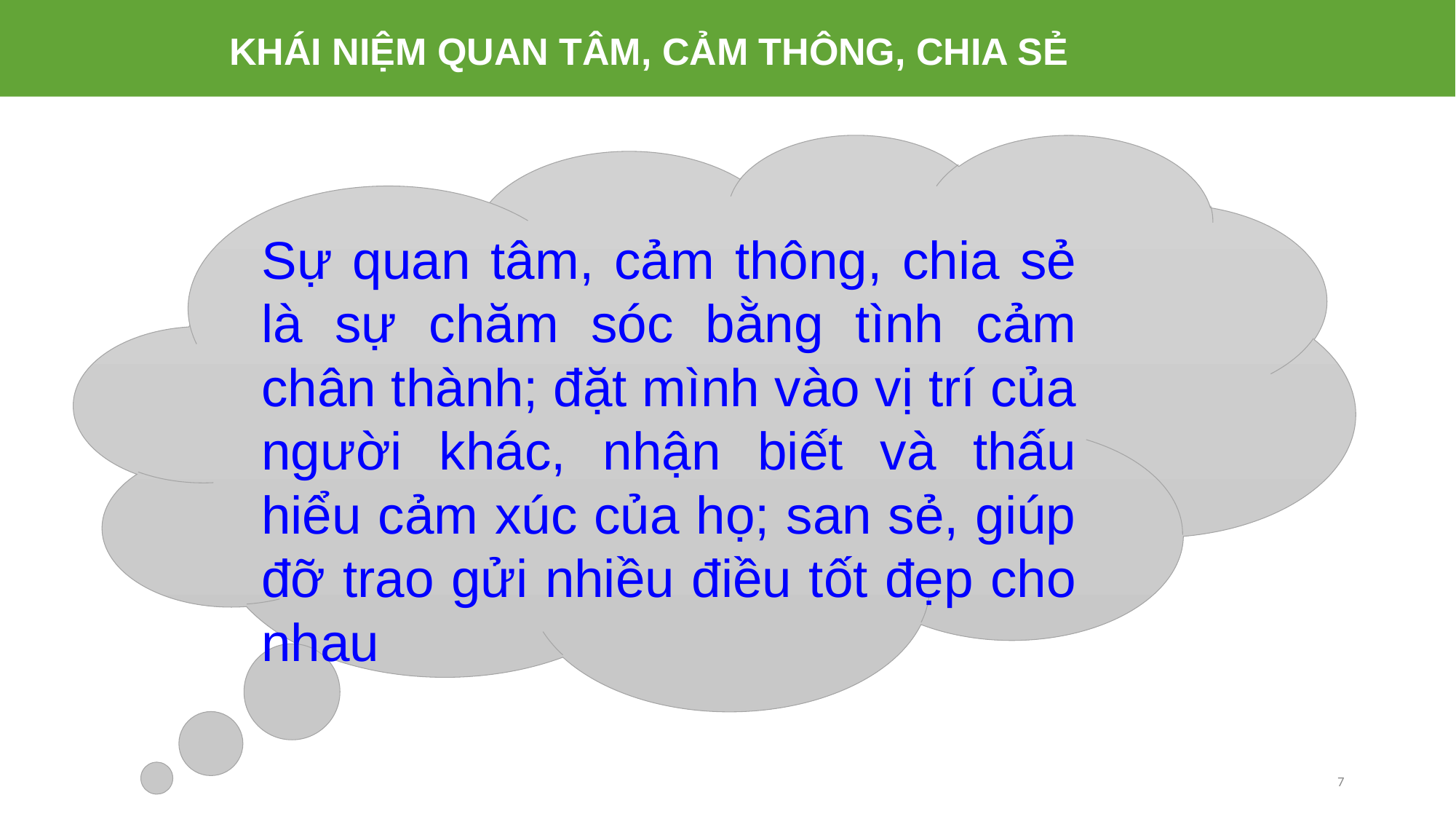

KHÁI NIỆM QUAN TÂM, CẢM THÔNG, CHIA SẺ
Sự quan tâm, cảm thông, chia sẻ là sự chăm sóc bằng tình cảm chân thành; đặt mình vào vị trí của người khác, nhận biết và thấu hiểu cảm xúc của họ; san sẻ, giúp đỡ trao gửi nhiều điều tốt đẹp cho nhau
7